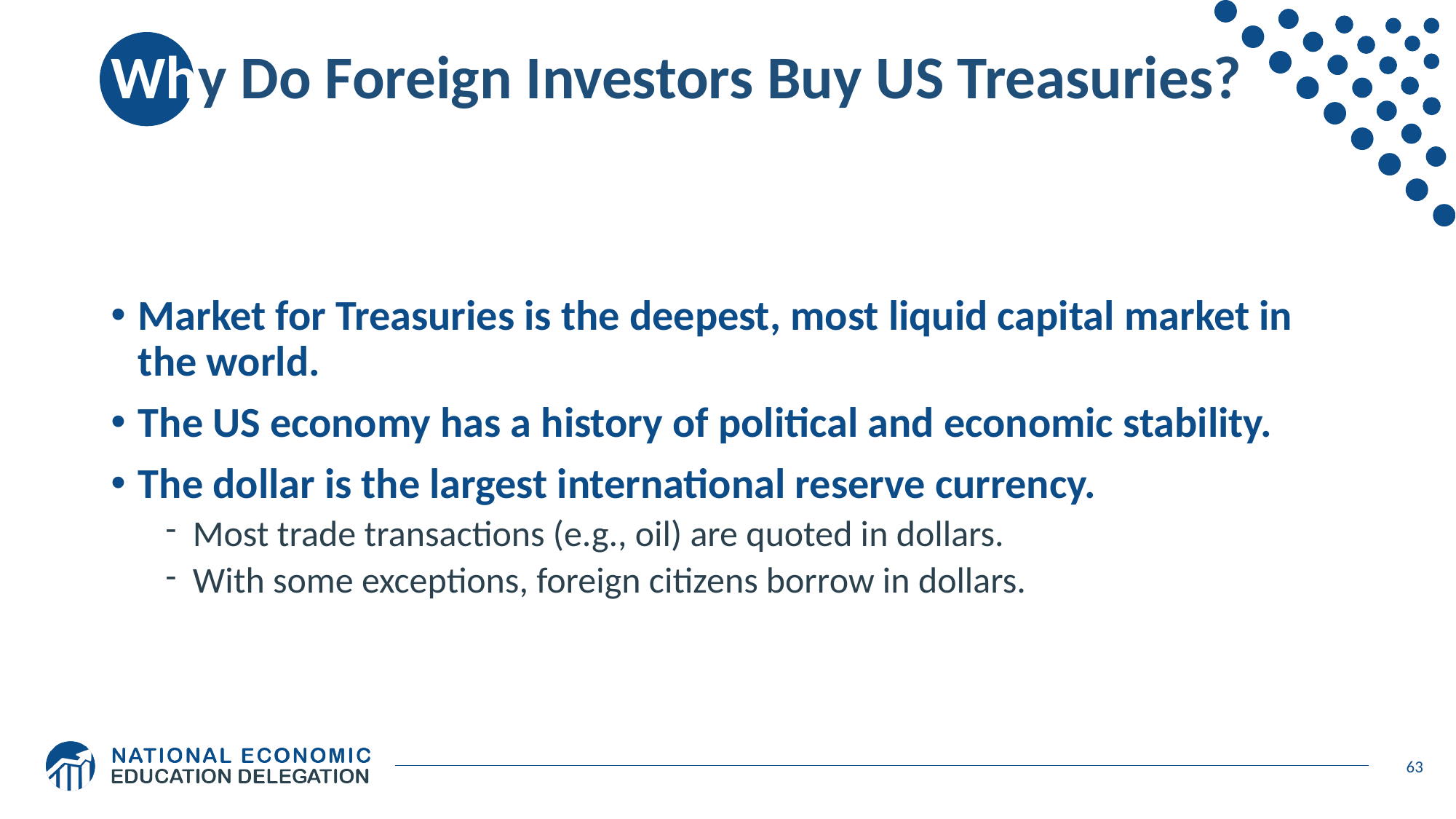

# Why Do Foreign Investors Buy US Treasuries?
Market for Treasuries is the deepest, most liquid capital market in the world.
The US economy has a history of political and economic stability.
The dollar is the largest international reserve currency.
Most trade transactions (e.g., oil) are quoted in dollars.
With some exceptions, foreign citizens borrow in dollars.
63